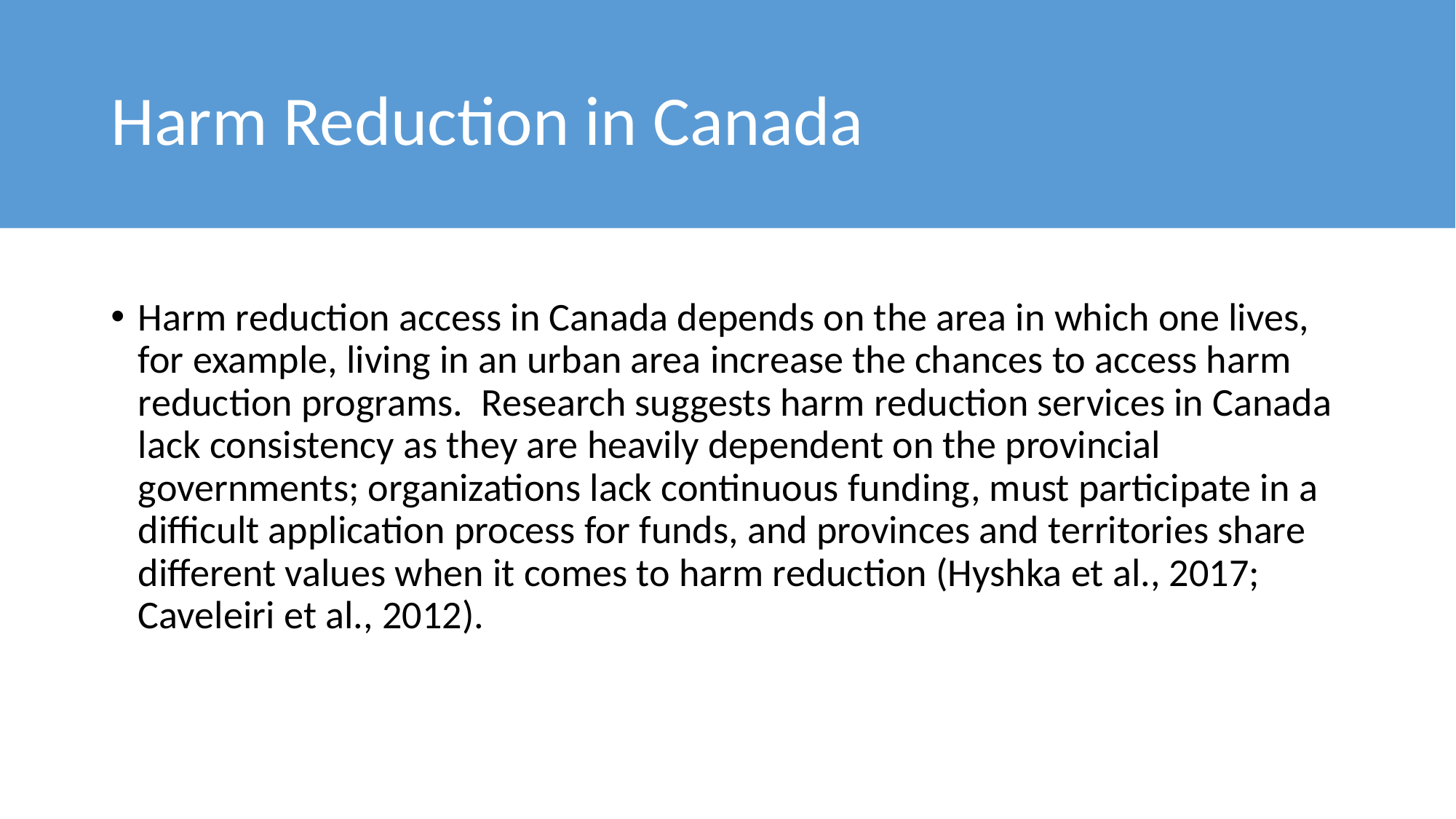

# Harm Reduction in Canada
Harm reduction access in Canada depends on the area in which one lives, for example, living in an urban area increase the chances to access harm reduction programs.  Research suggests harm reduction services in Canada lack consistency as they are heavily dependent on the provincial governments; organizations lack continuous funding, must participate in a difficult application process for funds, and provinces and territories share different values when it comes to harm reduction (Hyshka et al., 2017; Caveleiri et al., 2012).